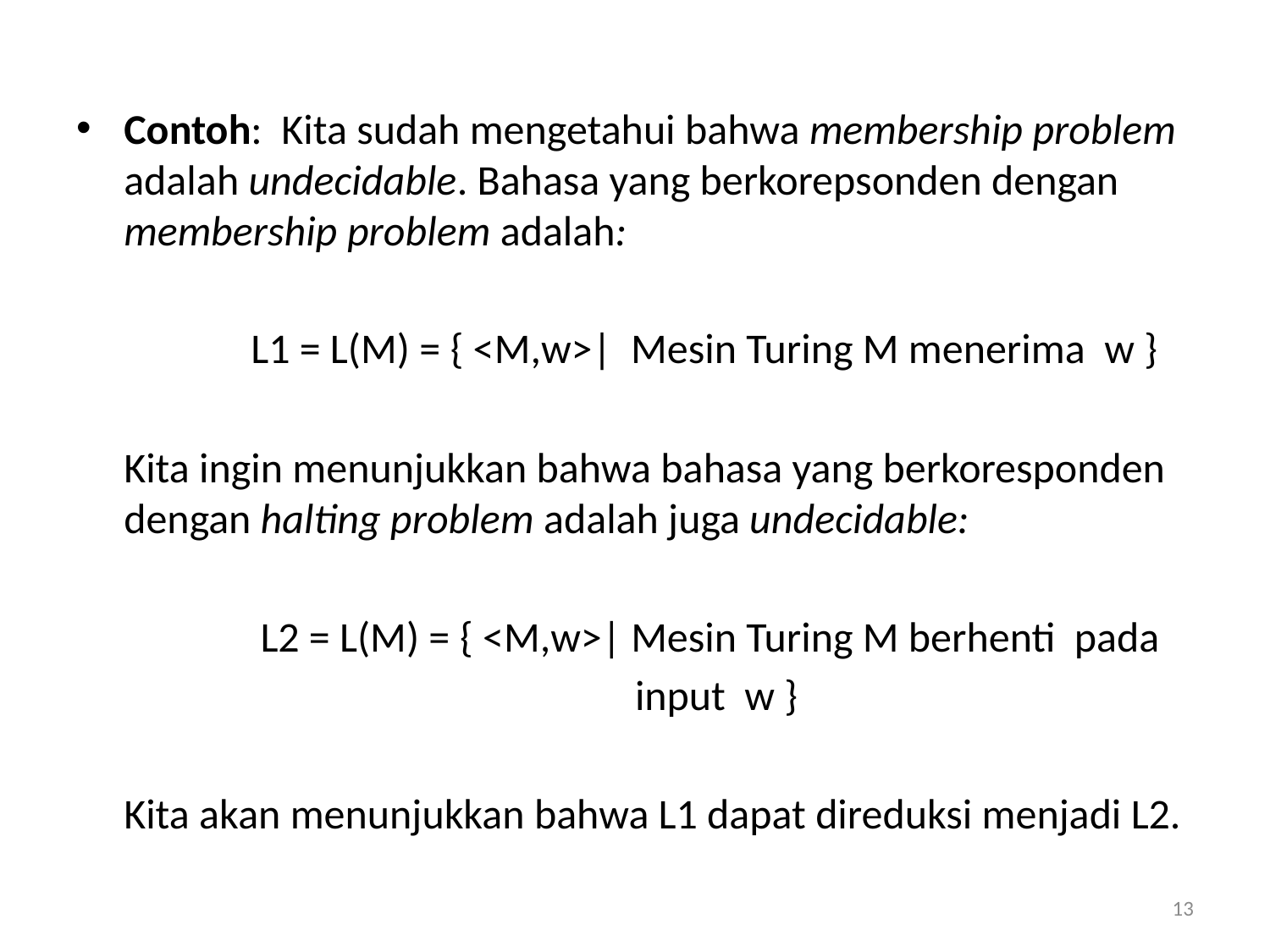

Contoh:  Kita sudah mengetahui bahwa membership problem adalah undecidable. Bahasa yang berkorepsonden dengan membership problem adalah:

		L1 = L(M) = { <M,w>|  Mesin Turing M menerima  w }

	Kita ingin menunjukkan bahwa bahasa yang berkoresponden dengan halting problem adalah juga undecidable:

		 L2 = L(M) = { <M,w>| Mesin Turing M berhenti  pada
			                           input  w }

	Kita akan menunjukkan bahwa L1 dapat direduksi menjadi L2.
13